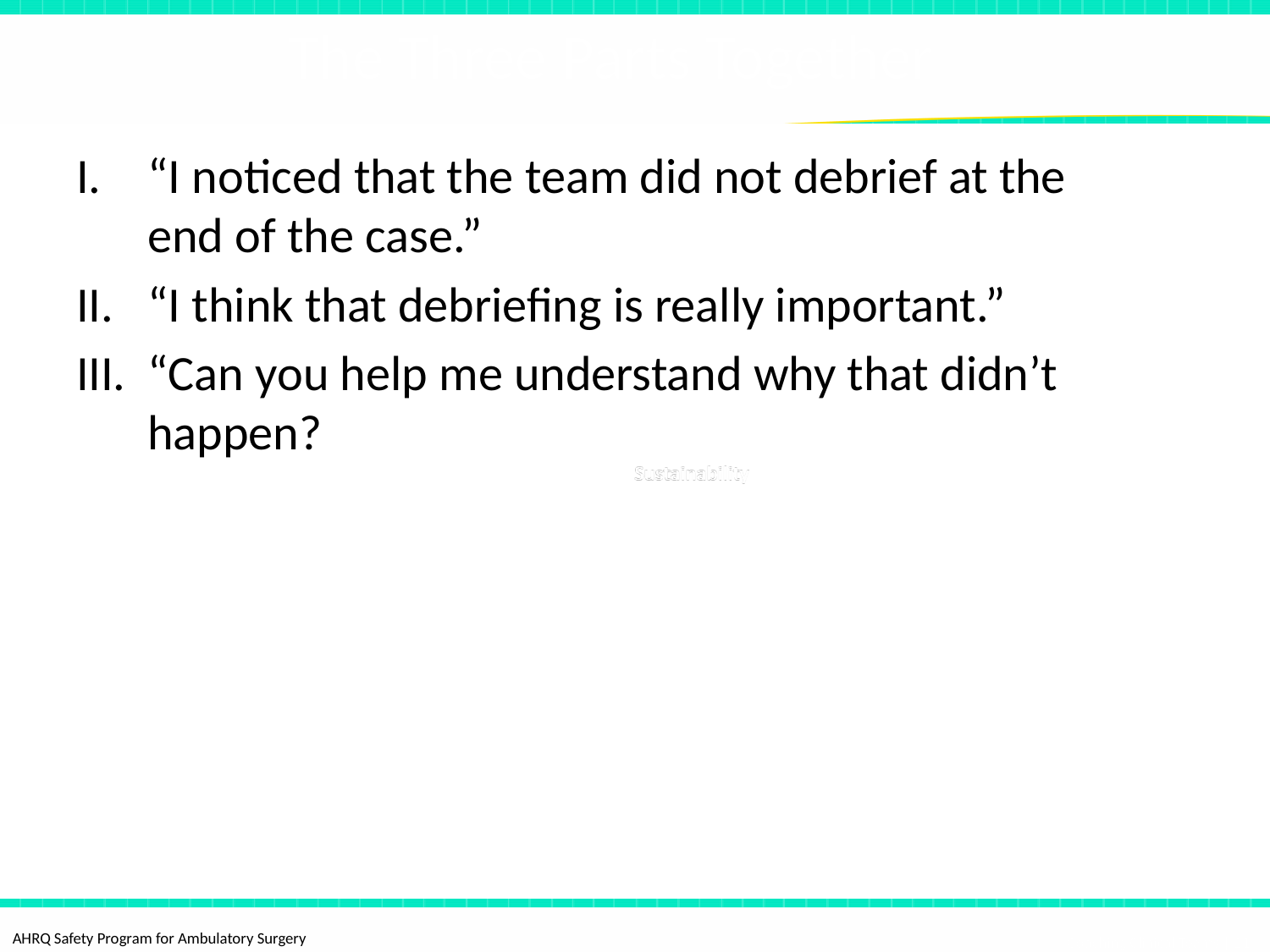

# The Three Parts Together
“I noticed that the team did not debrief at the end of the case.”
“I think that debriefing is really important.”
“Can you help me understand why that didn’t happen?